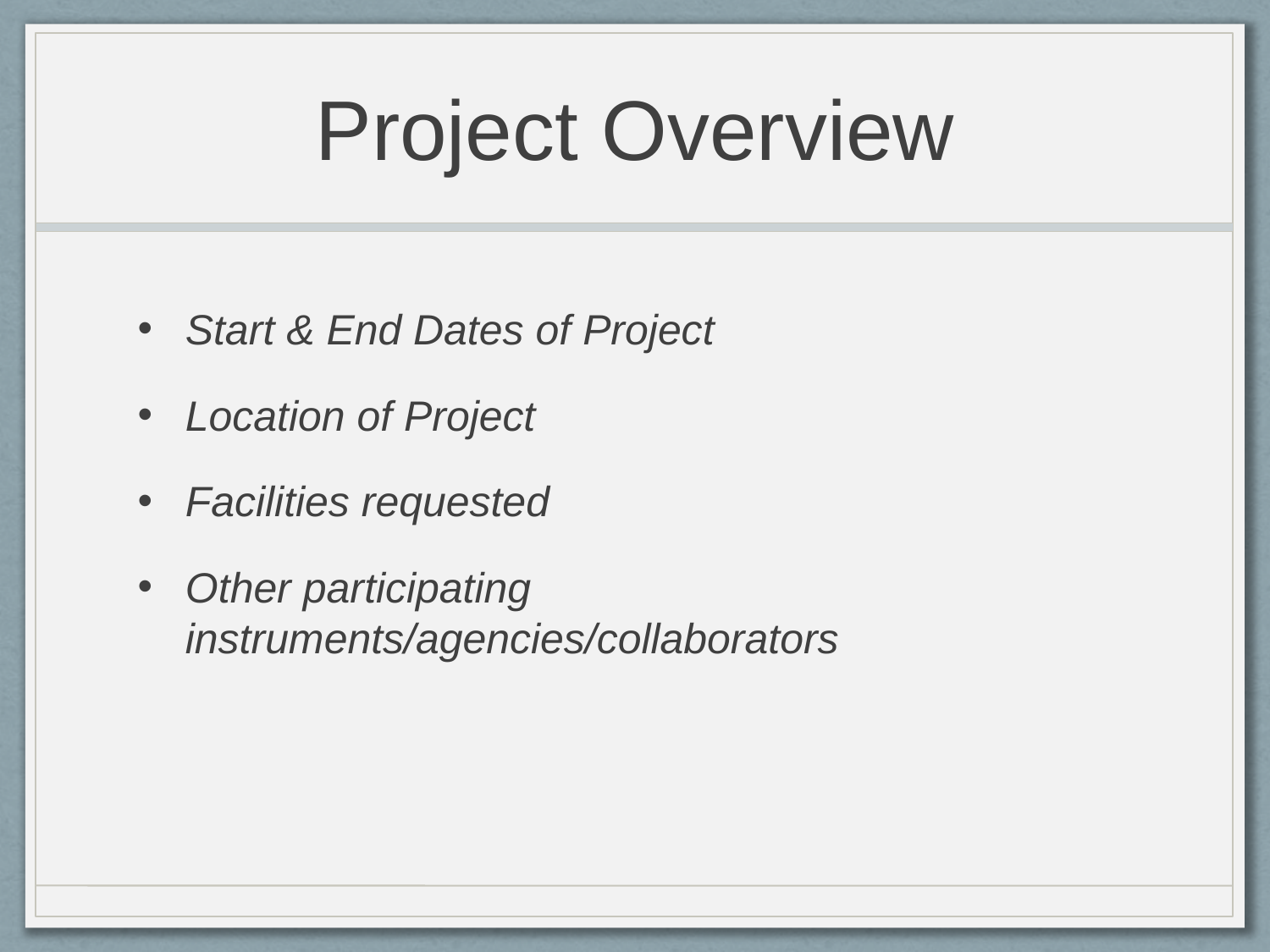

# Project Overview
Start & End Dates of Project
Location of Project
Facilities requested
Other participating instruments/agencies/collaborators